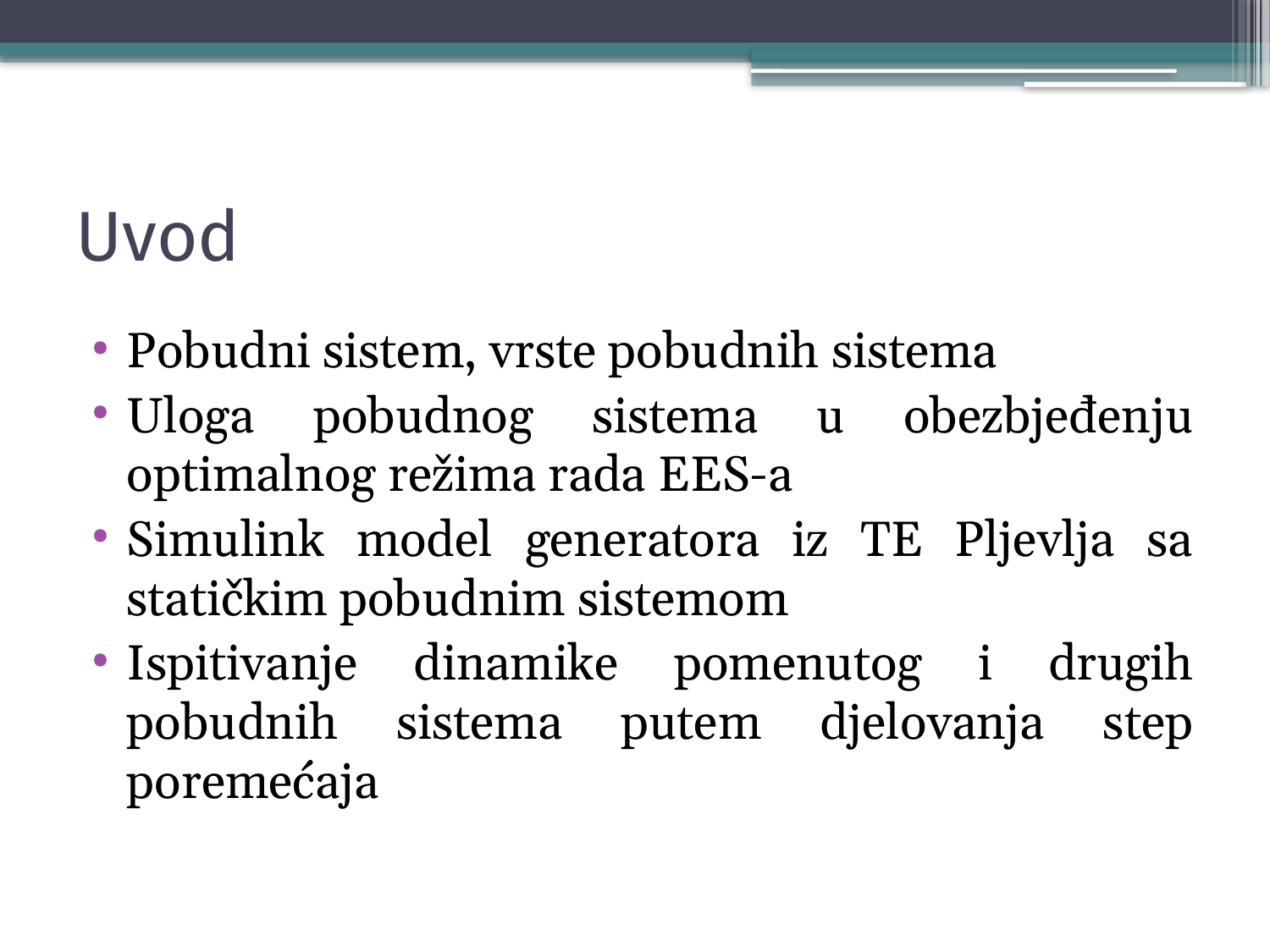

# Uvod
Pobudni sistem, vrste pobudnih sistema
Uloga pobudnog sistema u obezbjeđenju optimalnog režima rada EES-a
Simulink model generatora iz TE Pljevlja sa statičkim pobudnim sistemom
Ispitivanje dinamike pomenutog i drugih pobudnih sistema putem djelovanja step poremećaja